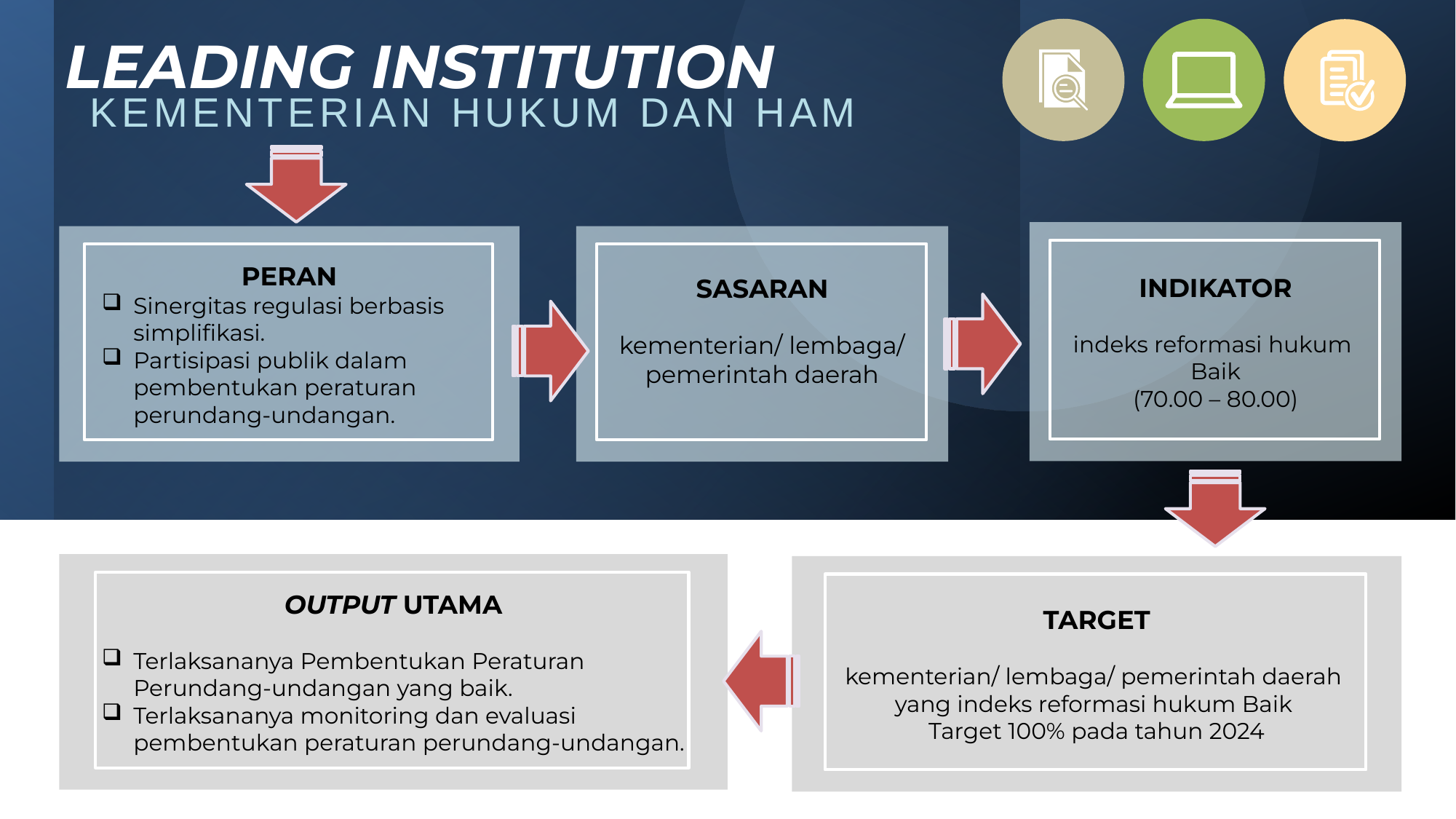

LEADING INSTITUTION

KEMENTERIAN HUKUM DAN HAM

INDIKATOR

indeks reformasi hukum
Baik
(70.00 – 80.00)

PERAN
Sinergitas regulasi berbasis simplifikasi.
Partisipasi publik dalam pembentukan peraturan perundang-undangan.

SASARAN

kementerian/ lembaga/ pemerintah daerah

OUTPUT UTAMA

Terlaksananya Pembentukan Peraturan Perundang-undangan yang baik.
Terlaksananya monitoring dan evaluasi pembentukan peraturan perundang-undangan.

TARGET

kementerian/ lembaga/ pemerintah daerah
yang indeks reformasi hukum Baik
Target 100% pada tahun 2024